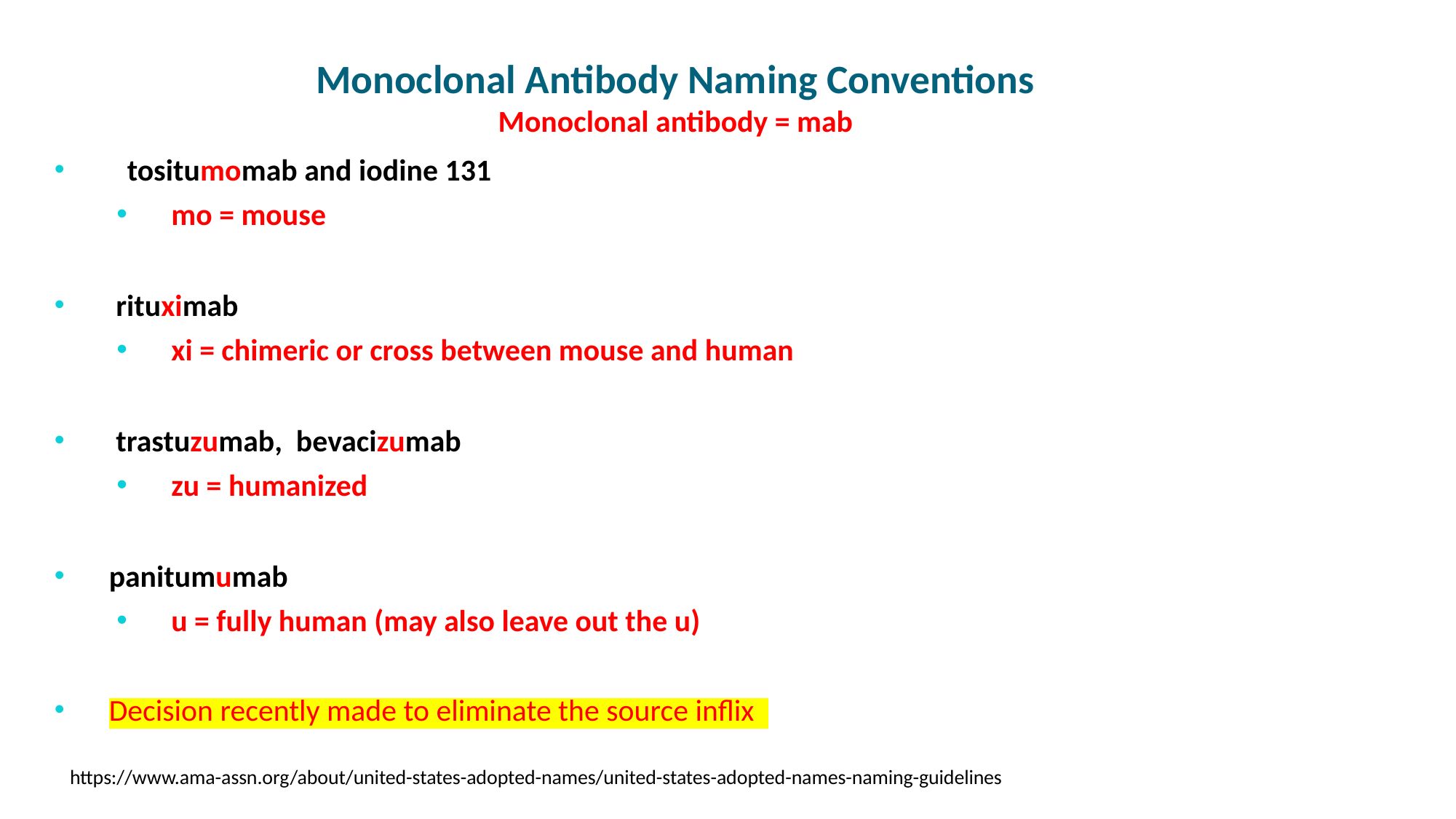

Monoclonal Antibody Naming Conventions
Monoclonal antibody = mab
tositumomab and iodine 131
mo = mouse

 rituximab
xi = chimeric or cross between mouse and human

 trastuzumab,  bevacizumab
zu = humanized

panitumumab
u = fully human (may also leave out the u)

Decision recently made to eliminate the source inflix
https://www.ama-assn.org/about/united-states-adopted-names/united-states-adopted-names-naming-guidelines